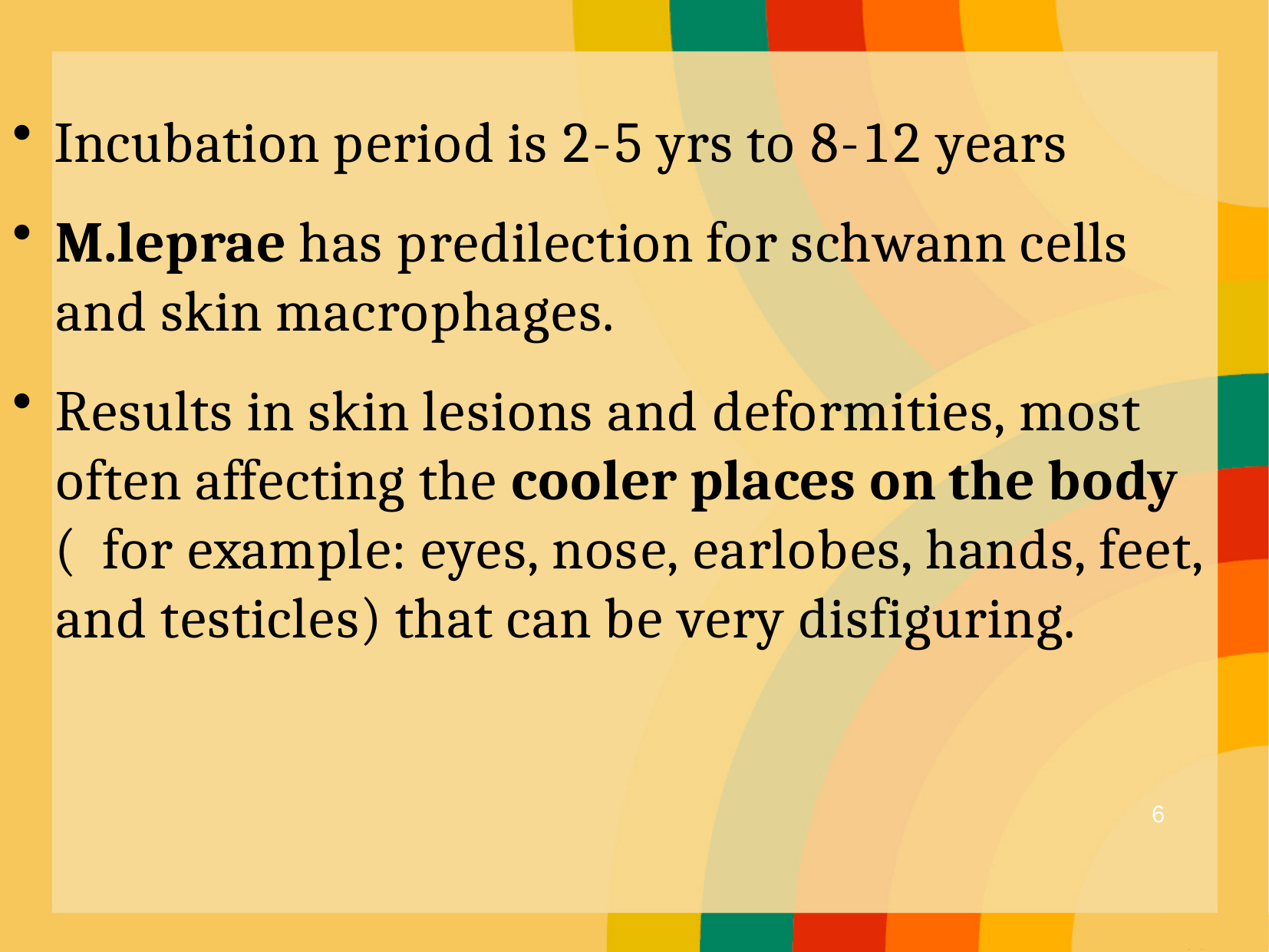

Incubation period is 2-5 yrs to 8-12 years
M.leprae has predilection for schwann cells and skin macrophages.
Results in skin lesions and deformities, most often affecting the cooler places on the body (  for example: eyes, nose, earlobes, hands, feet, and testicles) that can be very disfiguring.

6